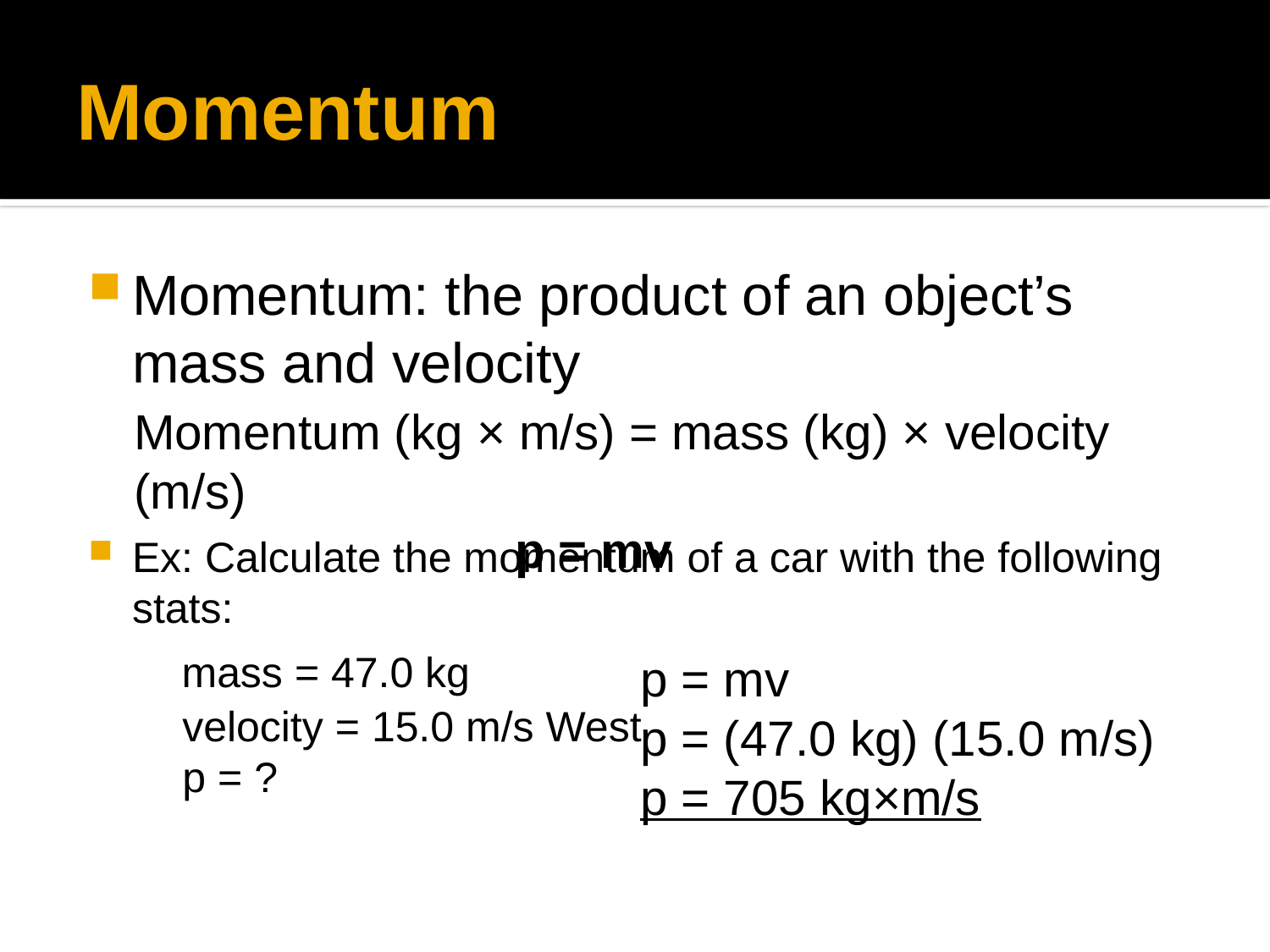

# Momentum
Momentum: the product of an object’s mass and velocity

Ex: Calculate the momentum of a car with the following stats:
      mass = 47.0 kg
        velocity = 15.0 m/s West
        p = ?

Momentum (kg × m/s) = mass (kg) × velocity (m/s)
			p = mv
p = mv
p = (47.0 kg) (15.0 m/s)
p = 705 kg×m/s